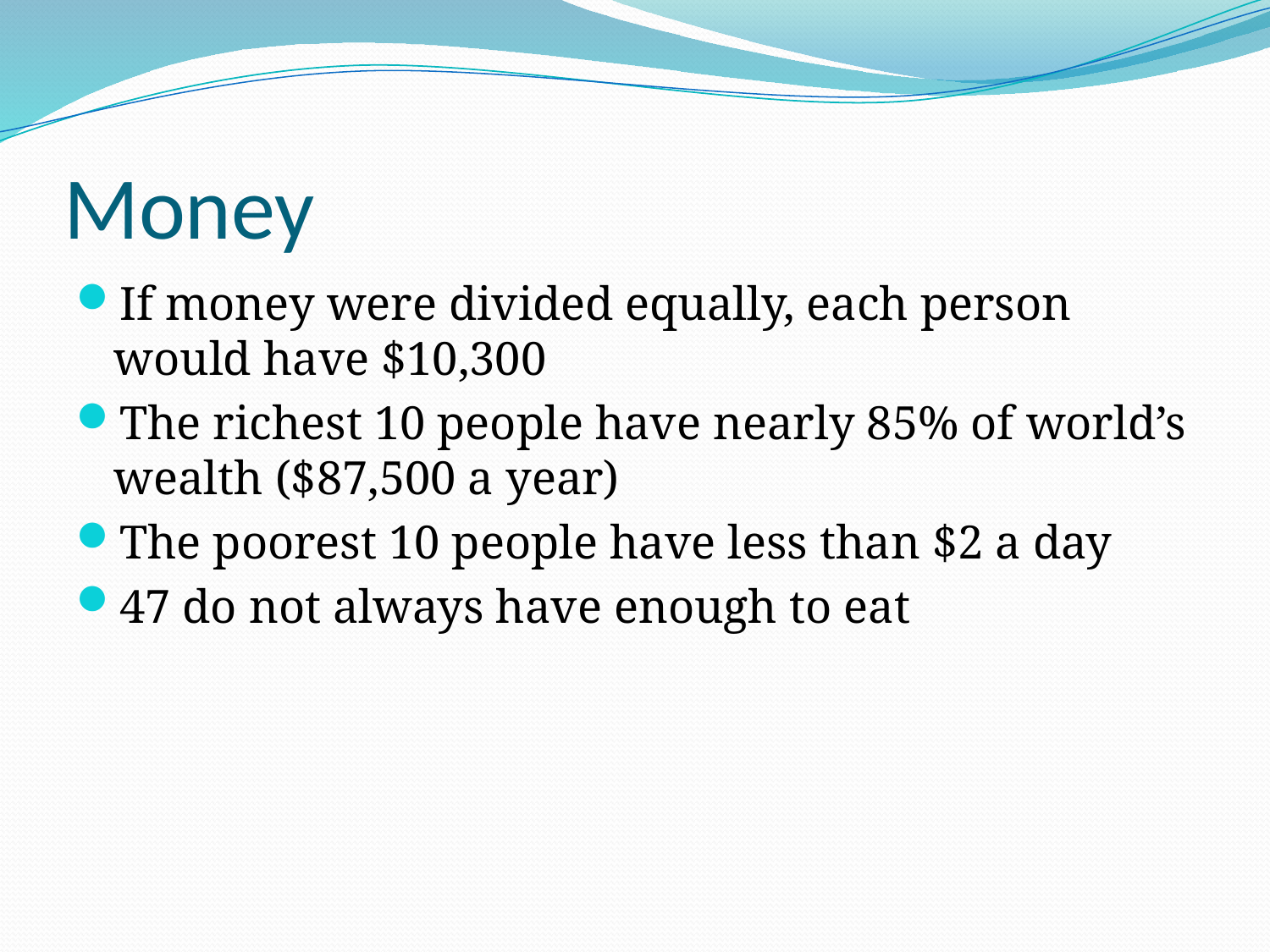

# Money
If money were divided equally, each person would have $10,300
The richest 10 people have nearly 85% of world’s wealth ($87,500 a year)
The poorest 10 people have less than $2 a day
47 do not always have enough to eat